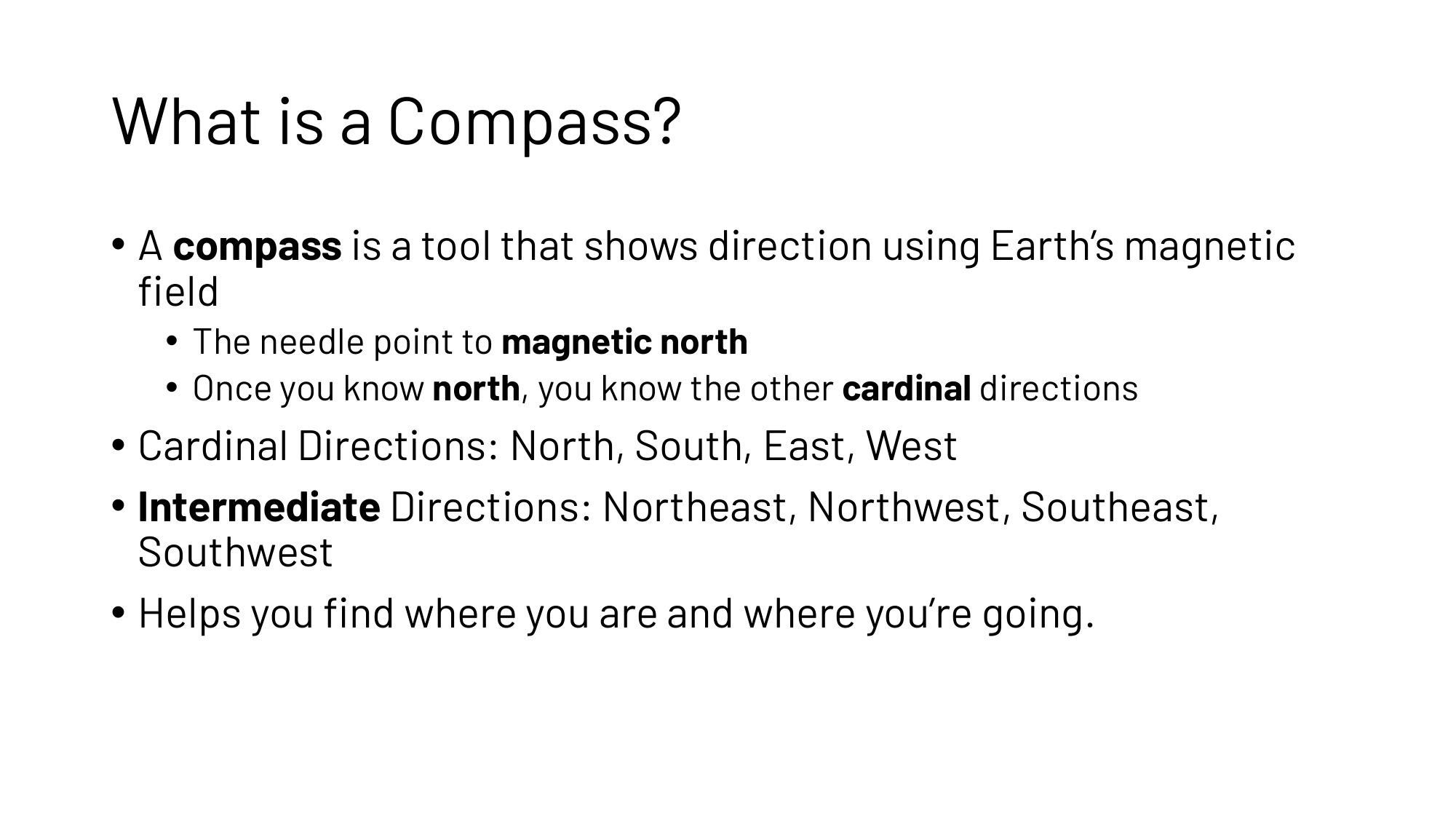

# What is a Compass?
A compass is a tool that shows direction using Earth’s magnetic field
The needle point to magnetic north
Once you know north, you know the other cardinal directions
Cardinal Directions: North, South, East, West
Intermediate Directions: Northeast, Northwest, Southeast, Southwest
Helps you find where you are and where you’re going.